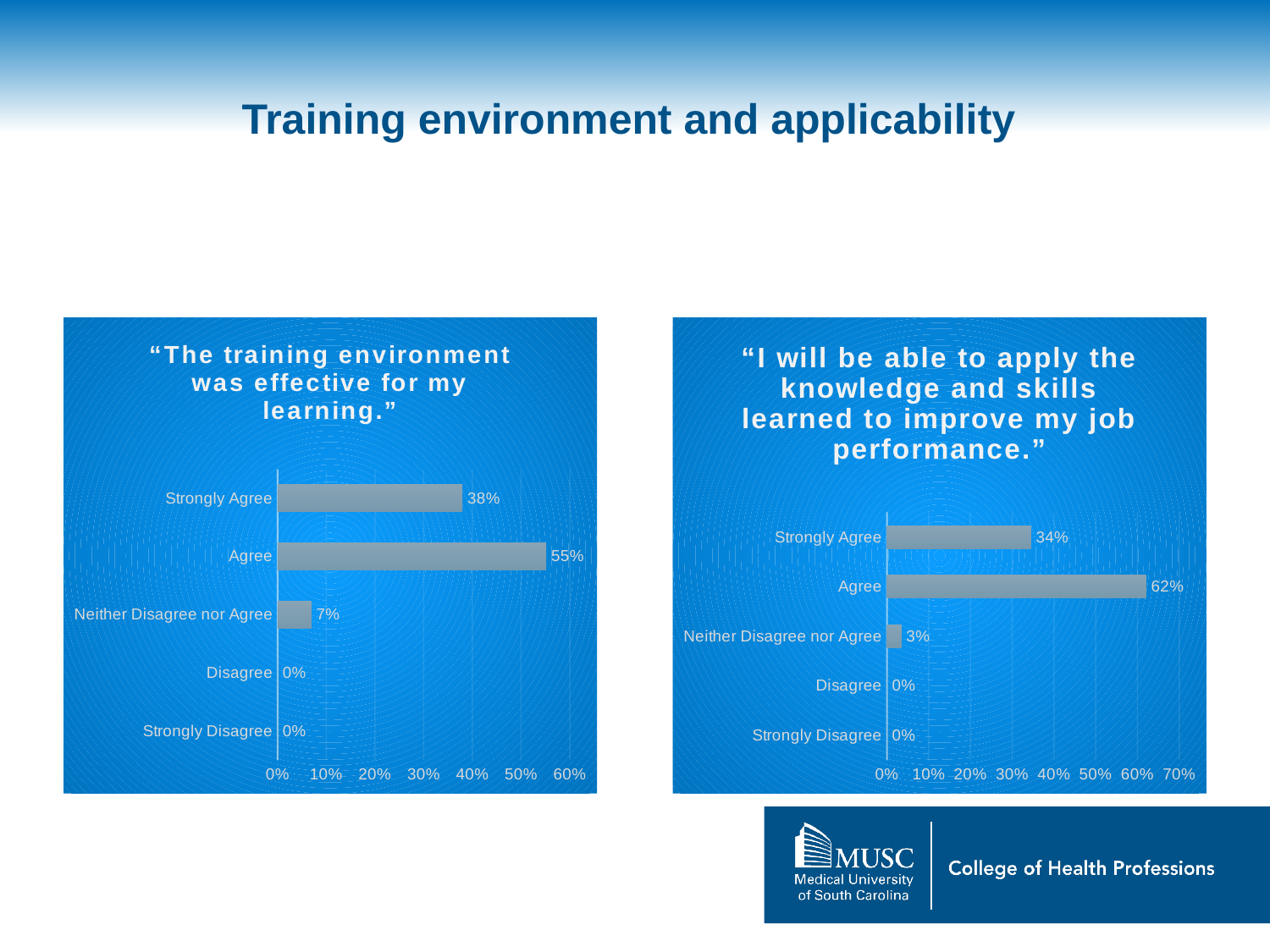

# Training environment and applicability

### Chart: “The training environment was effective for my learning.”

| Category |  |
|---|---|
| Strongly Disagree | 0.0 |
| Disagree | 0.0 |
| Neither Disagree nor Agree | 0.06896551724137931 |
| Agree | 0.5517241379310345 |
| Strongly Agree | 0.3793103448275862 |

### Chart: “I will be able to apply the knowledge and skills learned to improve my job performance.”

| Category |  |
|---|---|
| Strongly Disagree | 0.0 |
| Disagree | 0.0 |
| Neither Disagree nor Agree | 0.034482758620689655 |
| Agree | 0.6206896551724138 |
| Strongly Agree | 0.3448275862068966 |